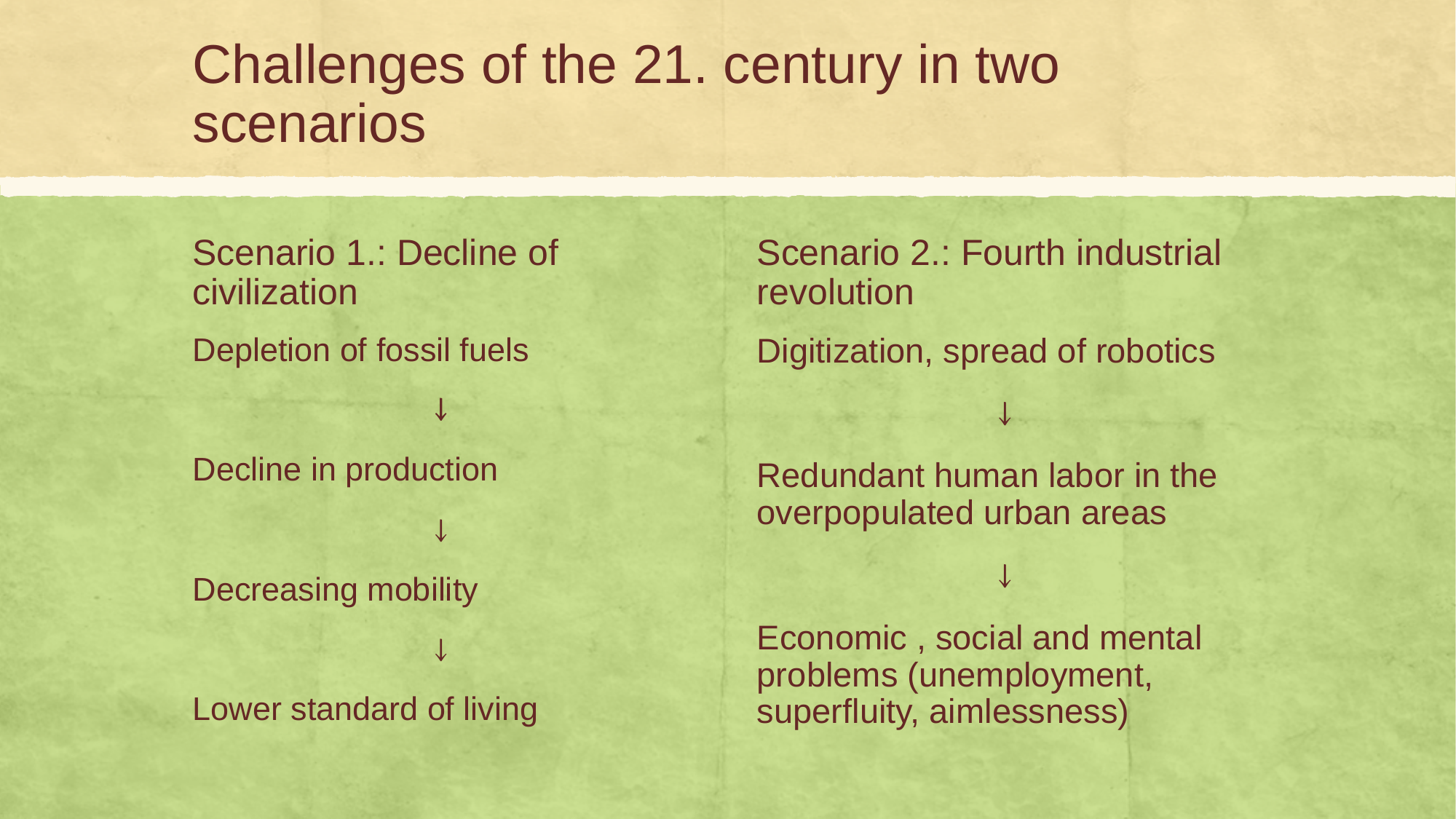

# Challenges of the 21. century in two scenarios
Scenario 1.: Decline of civilization
Scenario 2.: Fourth industrial revolution
Depletion of fossil fuels
↓
Decline in production
↓
Decreasing mobility
↓
Lower standard of living

Digitization, spread of robotics
↓
Redundant human labor in the overpopulated urban areas
↓
Economic , social and mental problems (unemployment, superfluity, aimlessness)